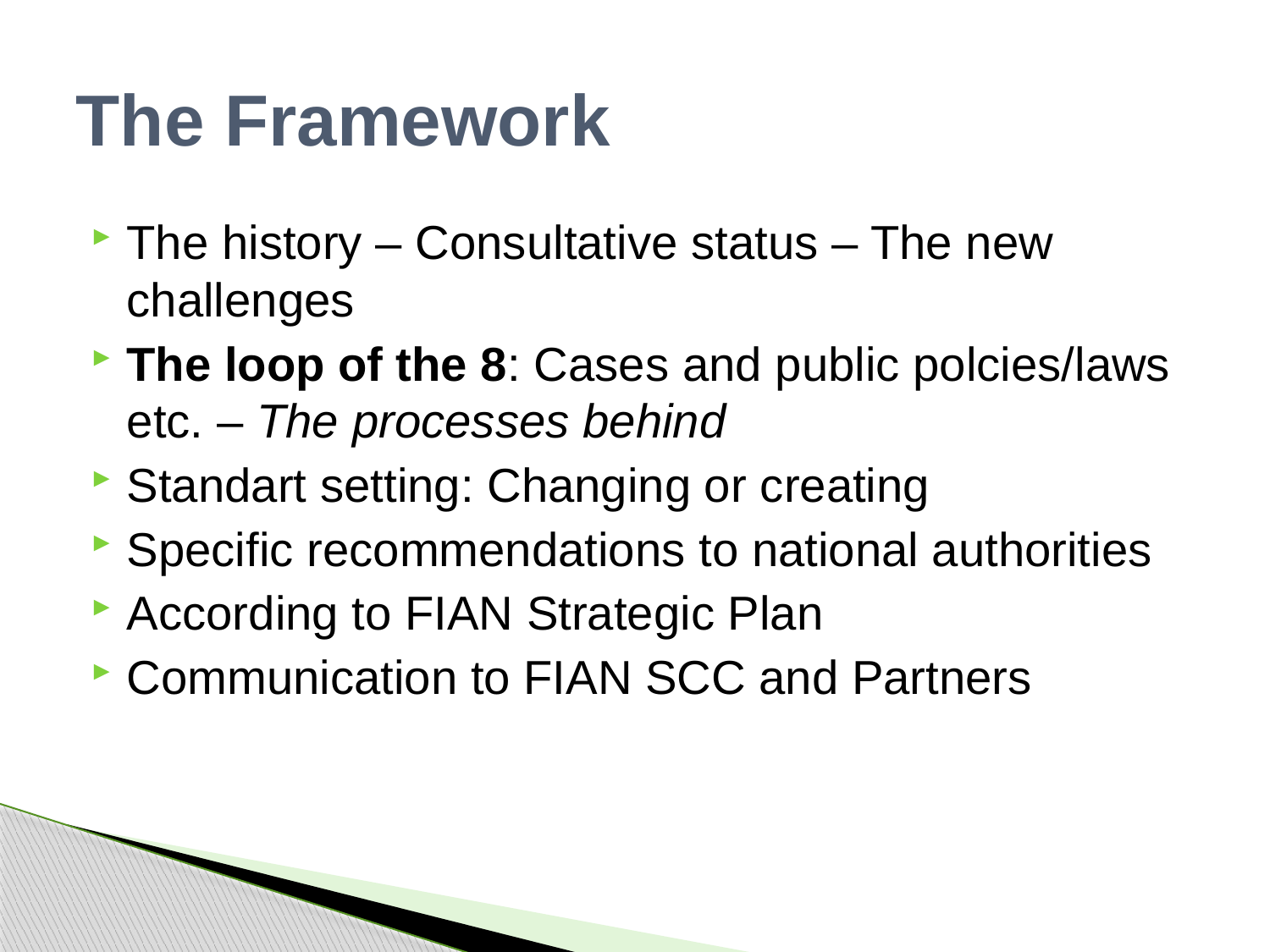

# The Framework
The history – Consultative status – The new challenges
The loop of the 8: Cases and public polcies/laws etc. – The processes behind
Standart setting: Changing or creating
Specific recommendations to national authorities
According to FIAN Strategic Plan
Communication to FIAN SCC and Partners